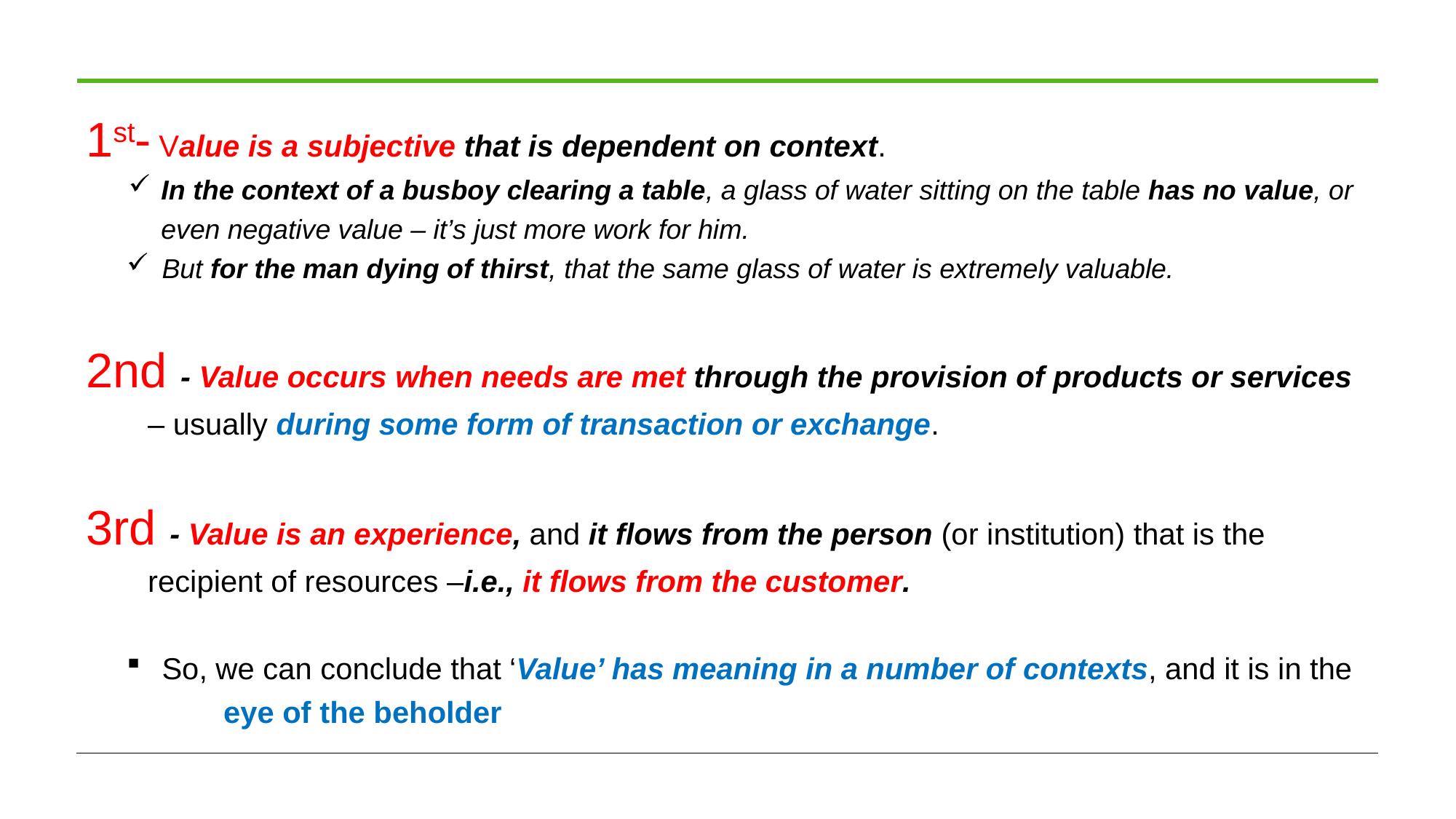

1st- Value is a subjective that is dependent on context.
In the context of a busboy clearing a table, a glass of water sitting on the table has no value, or even negative value – it’s just more work for him.
But for the man dying of thirst, that the same glass of water is extremely valuable.

2nd - Value occurs when needs are met through the provision of products or services – usually during some form of transaction or exchange.

3rd - Value is an experience, and it flows from the person (or institution) that is the recipient of resources –i.e., it flows from the customer.

So, we can conclude that ‘Value’ has meaning in a number of contexts, and it is in the eye of the beholder